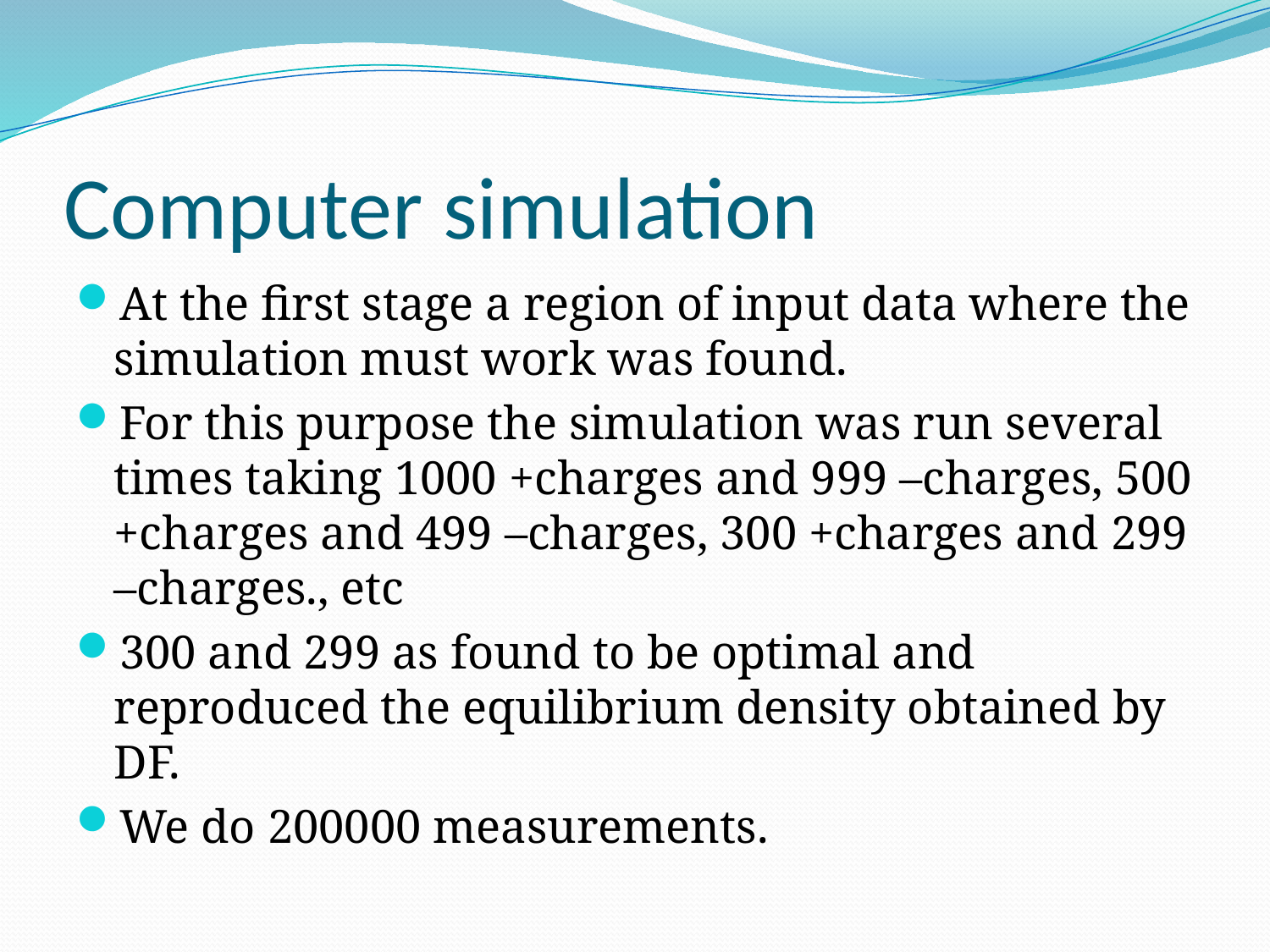

# Computer simulation
At the first stage a region of input data where the simulation must work was found.
For this purpose the simulation was run several times taking 1000 +charges and 999 –charges, 500 +charges and 499 –charges, 300 +charges and 299 –charges., etc
300 and 299 as found to be optimal and reproduced the equilibrium density obtained by DF.
We do 200000 measurements.